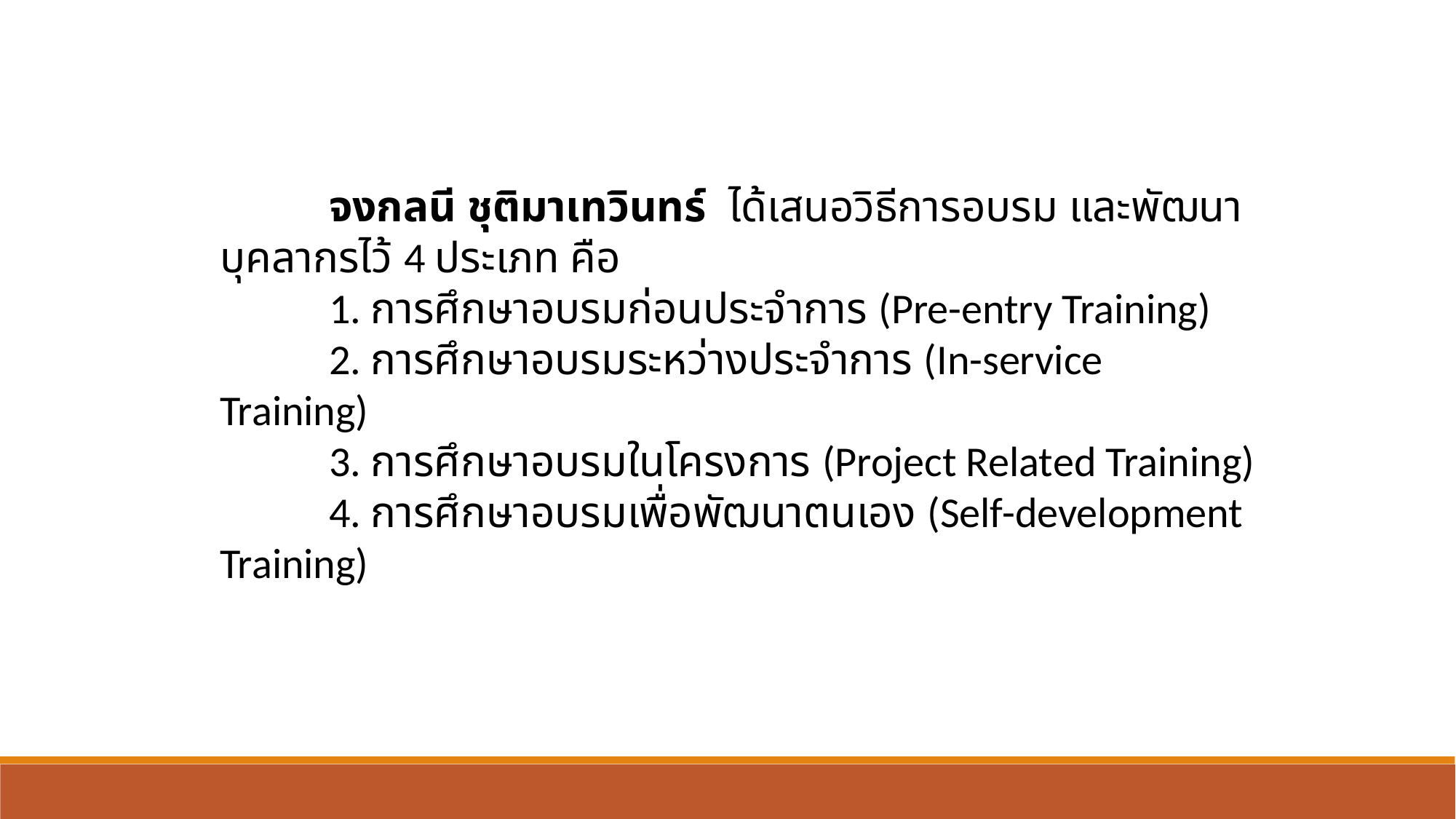

จงกลนี ชุติมาเทวินทร์  ได้เสนอวิธีการอบรม และพัฒนาบุคลากรไว้ 4 ประเภท คือ
	1. การศึกษาอบรมก่อนประจำการ (Pre-entry Training)
	2. การศึกษาอบรมระหว่างประจำการ (In-service Training)
	3. การศึกษาอบรมในโครงการ (Project Related Training)
	4. การศึกษาอบรมเพื่อพัฒนาตนเอง (Self-development Training)